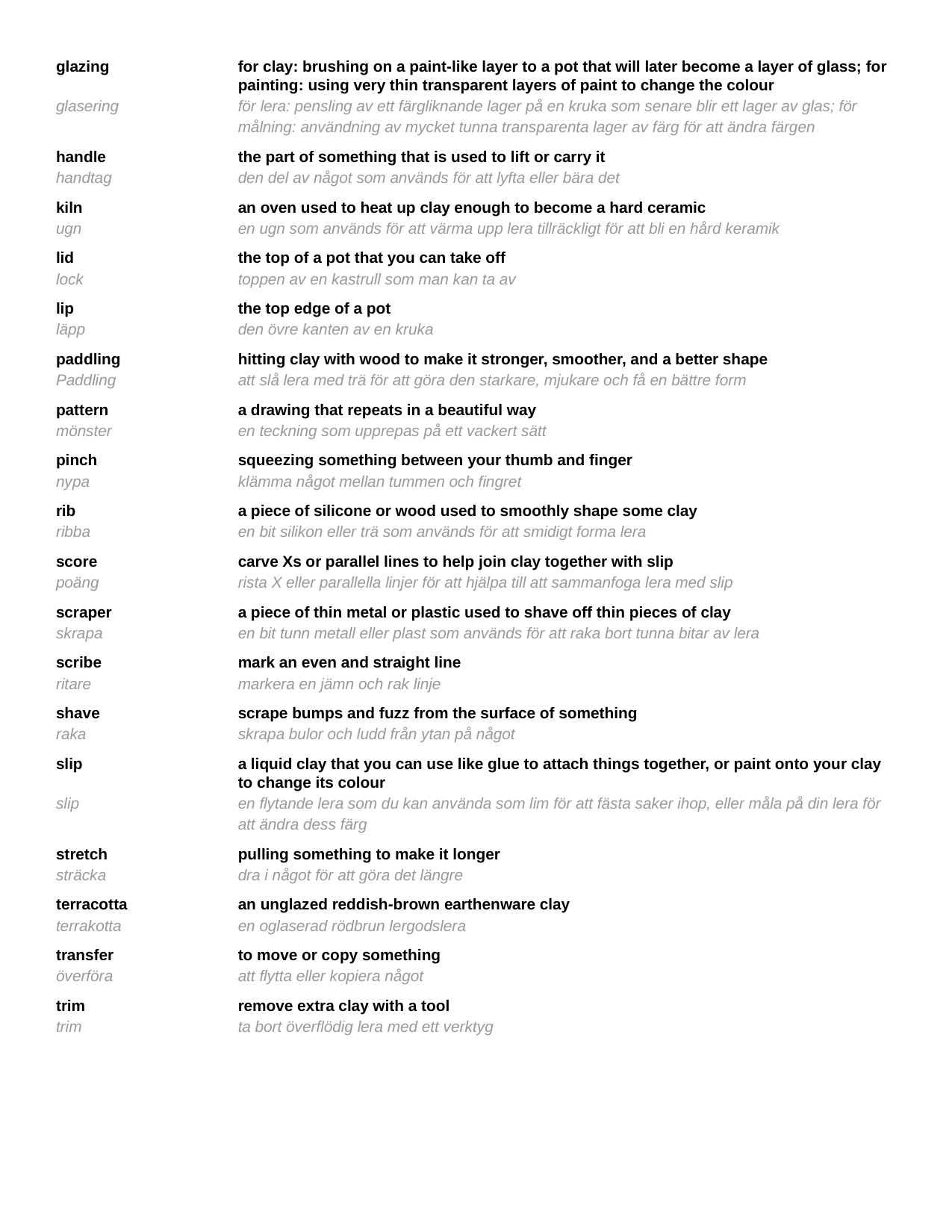

glazing	for clay: brushing on a paint-like layer to a pot that will later become a layer of glass; for painting: using very thin transparent layers of paint to change the colour
glasering	för lera: pensling av ett färgliknande lager på en kruka som senare blir ett lager av glas; för målning: användning av mycket tunna transparenta lager av färg för att ändra färgen
handle	the part of something that is used to lift or carry it
handtag	den del av något som används för att lyfta eller bära det
kiln	an oven used to heat up clay enough to become a hard ceramic
ugn	en ugn som används för att värma upp lera tillräckligt för att bli en hård keramik
lid	the top of a pot that you can take off
lock	toppen av en kastrull som man kan ta av
lip	the top edge of a pot
läpp	den övre kanten av en kruka
paddling	hitting clay with wood to make it stronger, smoother, and a better shape
Paddling	att slå lera med trä för att göra den starkare, mjukare och få en bättre form
pattern	a drawing that repeats in a beautiful way
mönster	en teckning som upprepas på ett vackert sätt
pinch	squeezing something between your thumb and finger
nypa	klämma något mellan tummen och fingret
rib	a piece of silicone or wood used to smoothly shape some clay
ribba	en bit silikon eller trä som används för att smidigt forma lera
score	carve Xs or parallel lines to help join clay together with slip
poäng	rista X eller parallella linjer för att hjälpa till att sammanfoga lera med slip
scraper	a piece of thin metal or plastic used to shave off thin pieces of clay
skrapa	en bit tunn metall eller plast som används för att raka bort tunna bitar av lera
scribe	mark an even and straight line
ritare	markera en jämn och rak linje
shave	scrape bumps and fuzz from the surface of something
raka	skrapa bulor och ludd från ytan på något
slip	a liquid clay that you can use like glue to attach things together, or paint onto your clay to change its colour
slip	en flytande lera som du kan använda som lim för att fästa saker ihop, eller måla på din lera för att ändra dess färg
stretch	pulling something to make it longer
sträcka	dra i något för att göra det längre
terracotta	an unglazed reddish-brown earthenware clay
terrakotta	en oglaserad rödbrun lergodslera
transfer	to move or copy something
överföra	att flytta eller kopiera något
trim	remove extra clay with a tool
trim	ta bort överflödig lera med ett verktyg